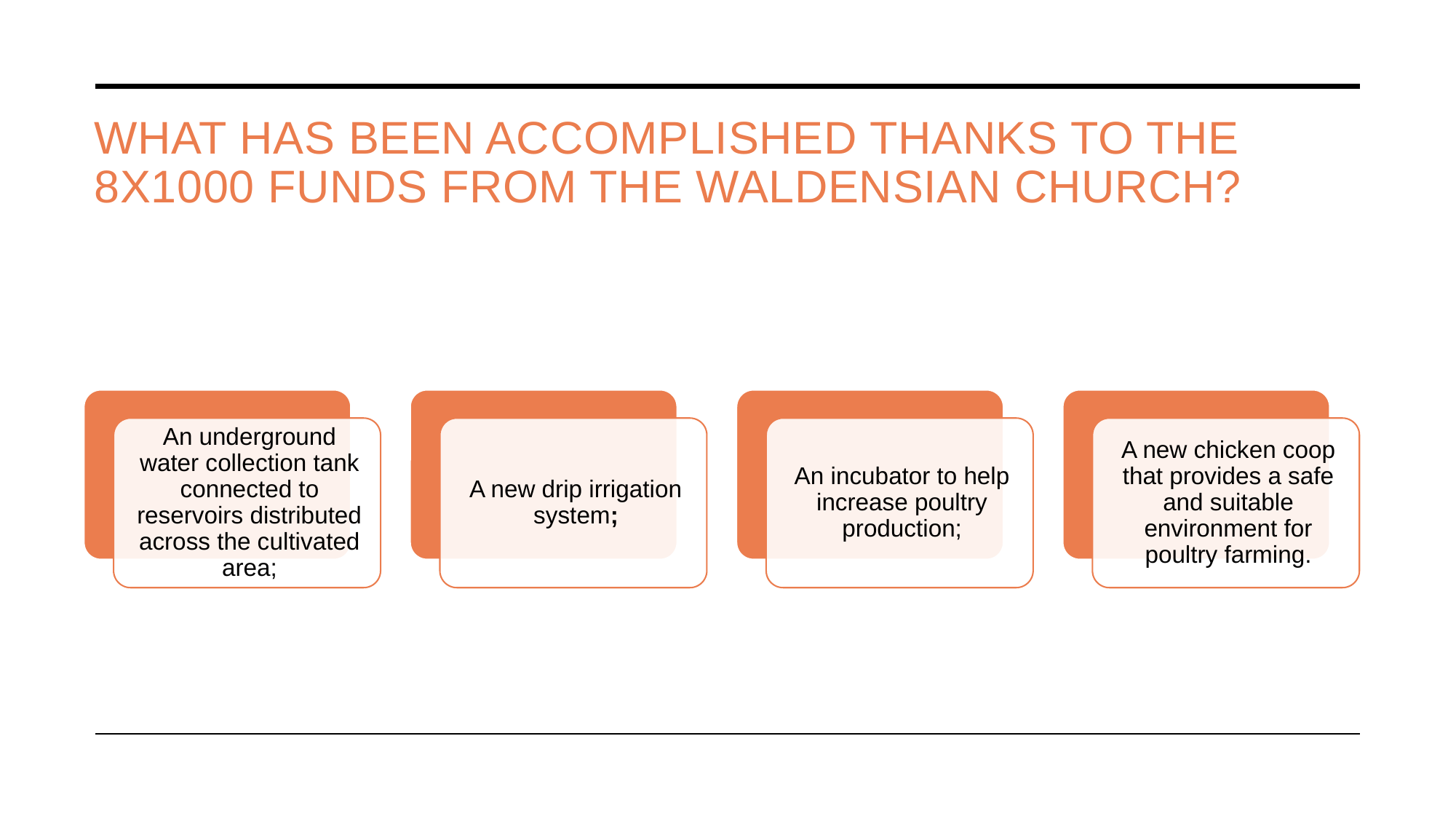

# What has been accomplished thanks to the 8x1000 funds from the Waldensian Church?
An underground water collection tank connected to reservoirs distributed across the cultivated area;
A new drip irrigation system;
An incubator to help increase poultry production;
A new chicken coop that provides a safe and suitable environment for poultry farming.